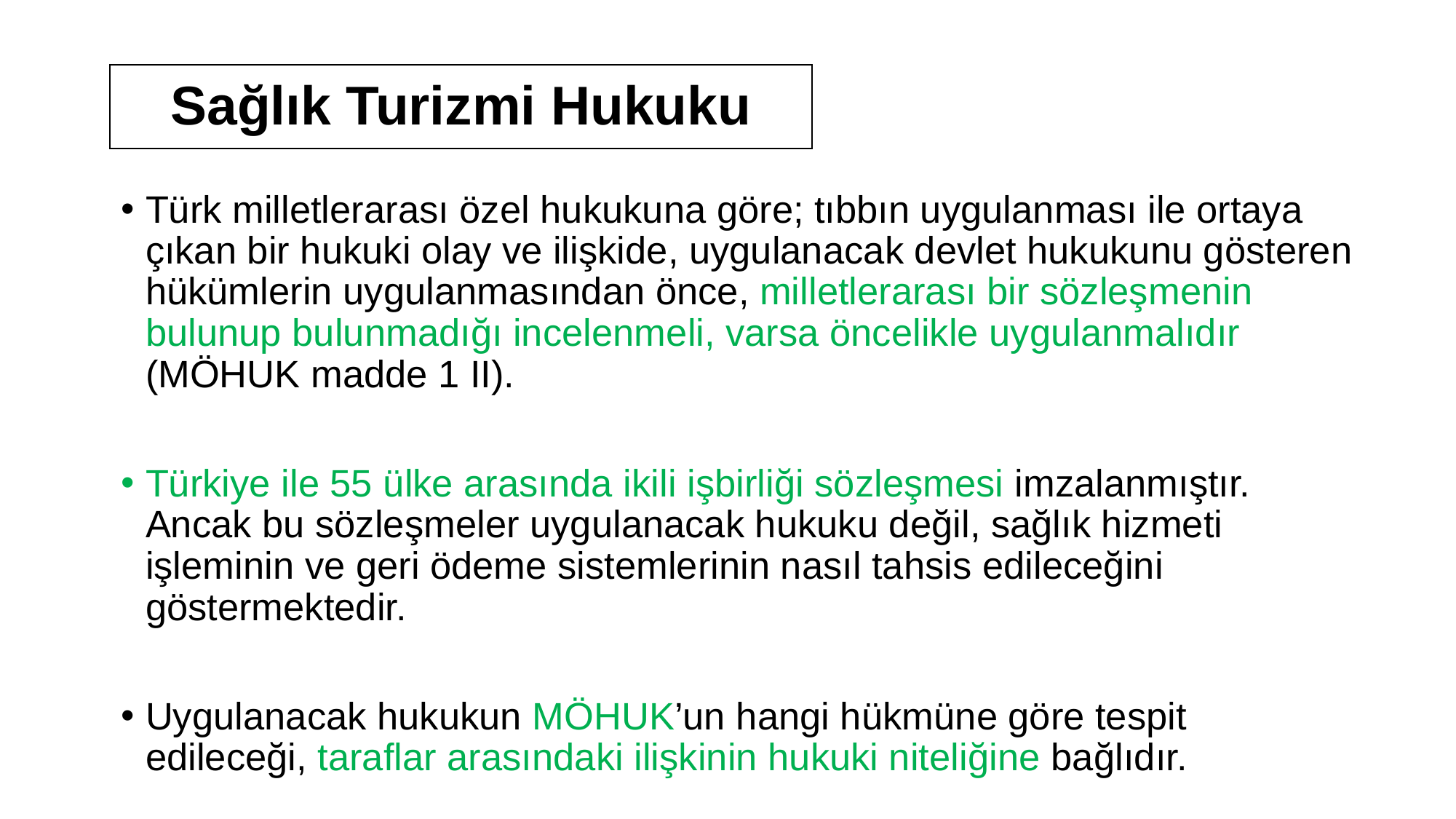

# Sağlık Turizmi Hukuku
Türk milletlerarası özel hukukuna göre; tıbbın uygulanması ile ortaya çıkan bir hukuki olay ve ilişkide, uygulanacak devlet hukukunu gösteren hükümlerin uygulanmasından önce, milletlerarası bir sözleşmenin bulunup bulunmadığı incelenmeli, varsa öncelikle uygulanmalıdır (MÖHUK madde 1 II).

Türkiye ile 55 ülke arasında ikili işbirliği sözleşmesi imzalanmıştır. Ancak bu sözleşmeler uygulanacak hukuku değil, sağlık hizmeti işleminin ve geri ödeme sistemlerinin nasıl tahsis edileceğini göstermektedir.

Uygulanacak hukukun MÖHUK’un hangi hükmüne göre tespit edileceği, taraflar arasındaki ilişkinin hukuki niteliğine bağlıdır.